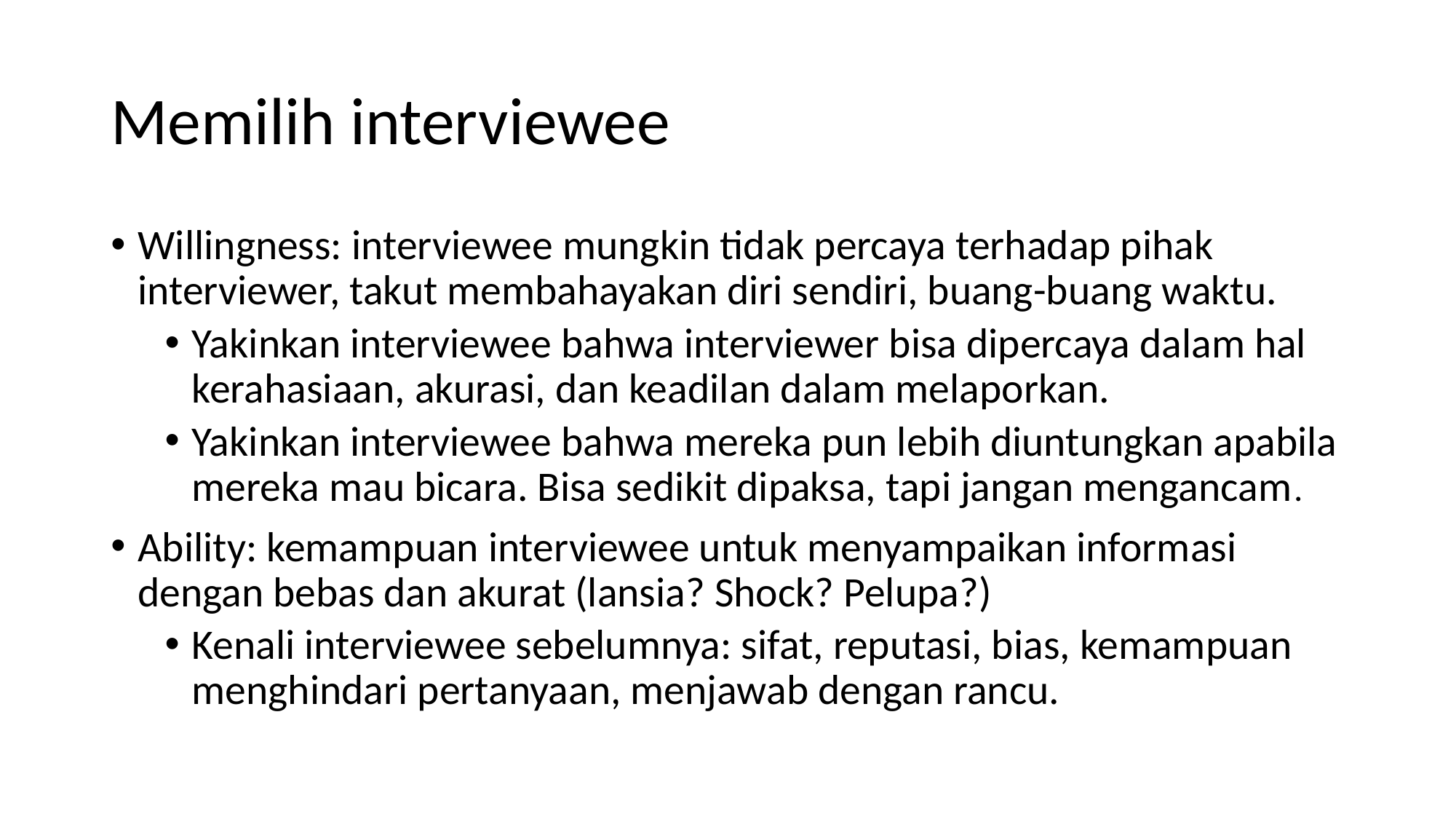

# Memilih interviewee
Willingness: interviewee mungkin tidak percaya terhadap pihak interviewer, takut membahayakan diri sendiri, buang-buang waktu.
Yakinkan interviewee bahwa interviewer bisa dipercaya dalam hal kerahasiaan, akurasi, dan keadilan dalam melaporkan.
Yakinkan interviewee bahwa mereka pun lebih diuntungkan apabila mereka mau bicara. Bisa sedikit dipaksa, tapi jangan mengancam.
Ability: kemampuan interviewee untuk menyampaikan informasi dengan bebas dan akurat (lansia? Shock? Pelupa?)
Kenali interviewee sebelumnya: sifat, reputasi, bias, kemampuan menghindari pertanyaan, menjawab dengan rancu.